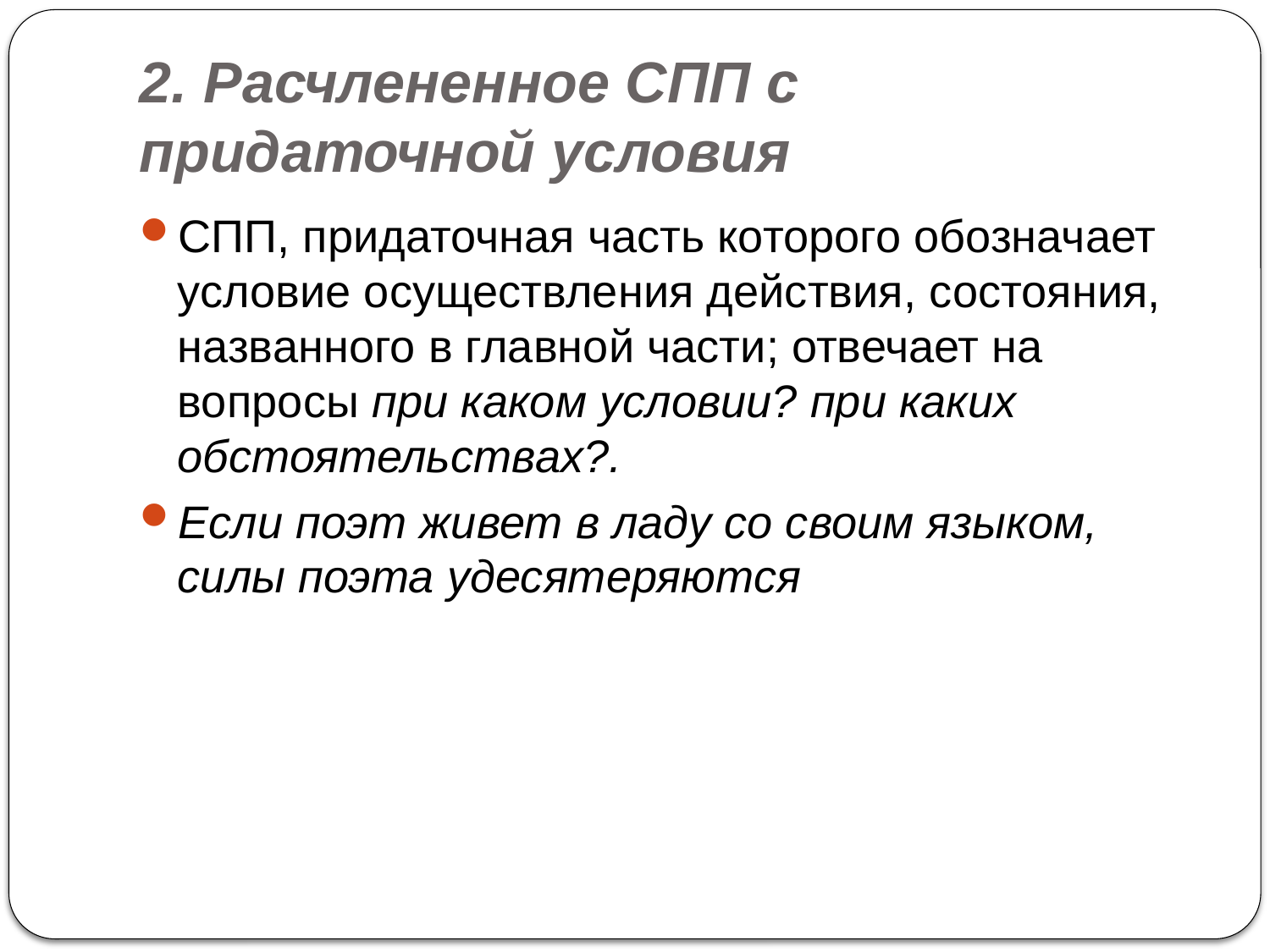

# 2. Расчлененное СПП с придаточной условия
СПП, придаточная часть которого обозначает условие осуществления действия, состояния, названного в главной части; отвечает на вопросы при каком условии? при каких обстоятельствах?.
Если поэт живет в ладу со своим языком, силы поэта удесятеряются